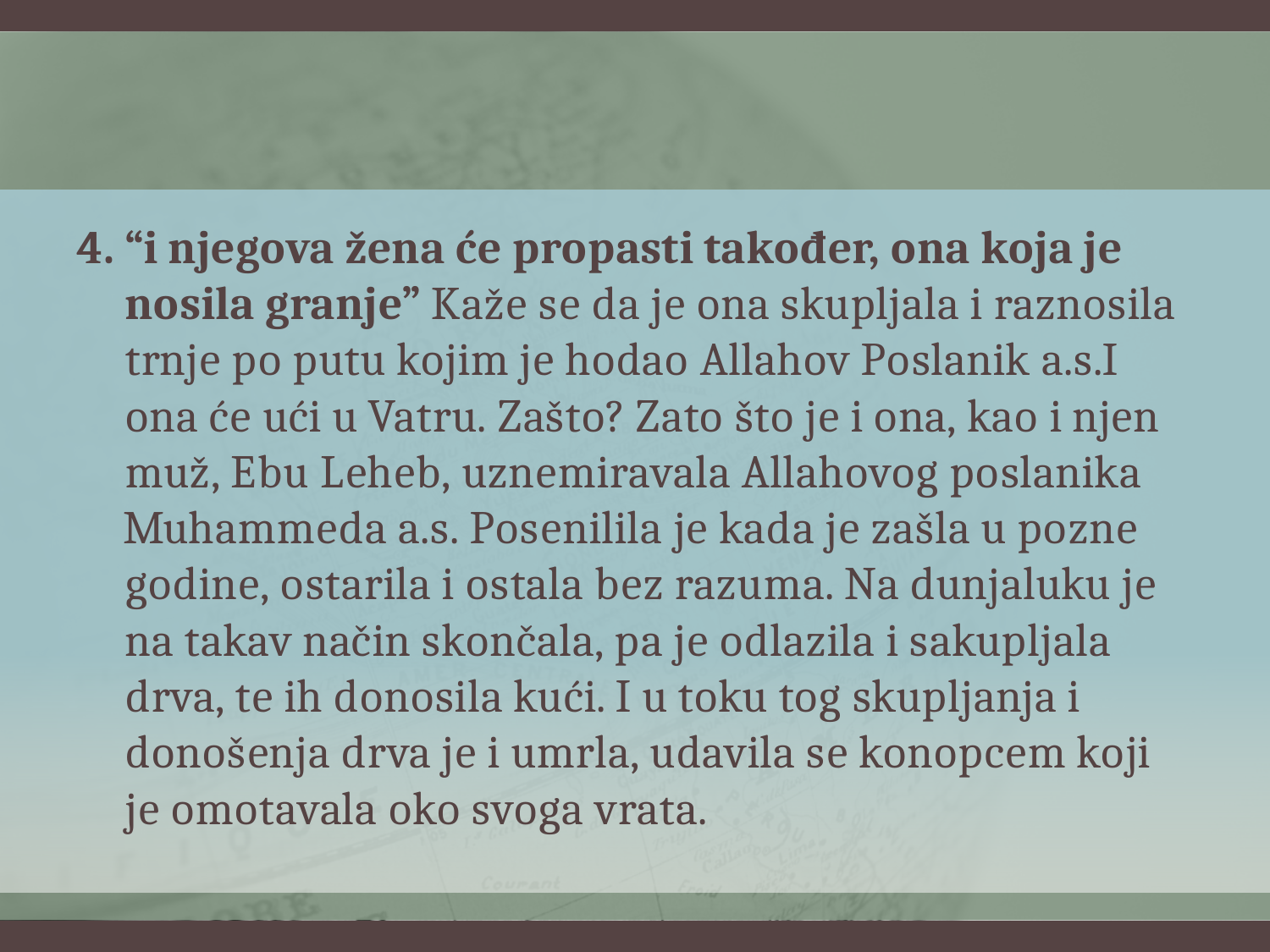

4. “i njegova žena će propasti također, ona koja je nosila granje” Kaže se da je ona skupljala i raznosila trnje po putu kojim je hodao Allahov Poslanik a.s.I ona će ući u Vatru. Zašto? Zato što je i ona, kao i njen muž, Ebu Leheb, uznemiravala Allahovog poslanika Muhammeda a.s. Posenilila je kada je zašla u pozne godine, ostarila i ostala bez razuma. Na dunjaluku je na takav način skončala, pa je odlazila i sakupljala drva, te ih donosila kući. I u toku tog skupljanja i donošenja drva je i umrla, udavila se konopcem koji je omotavala oko svoga vrata.